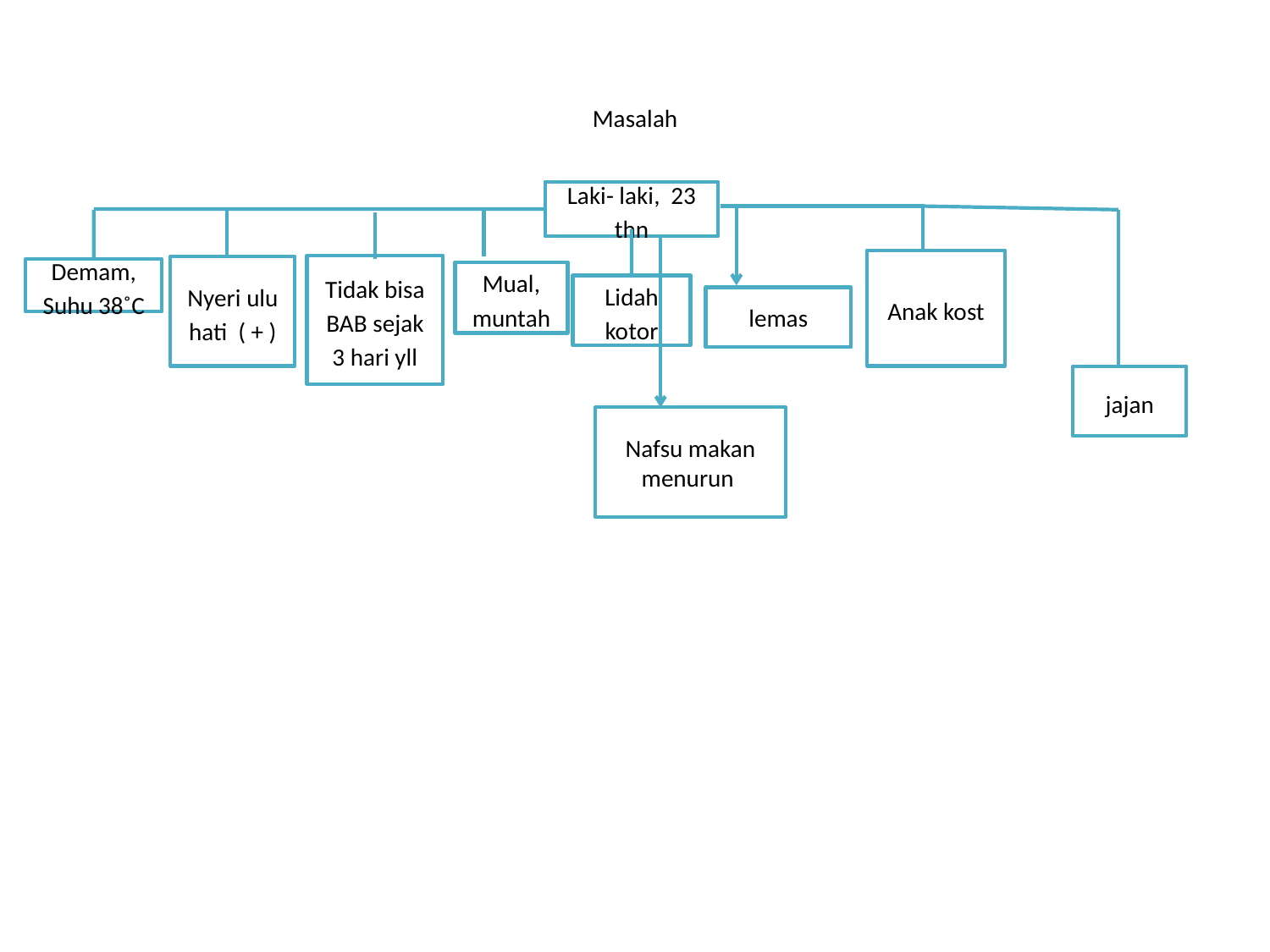

# Masalah
Laki- laki,  23 thn
Anak kost
Tidak bisa BAB sejak 3 hari yll
Nyeri ulu hati  ( + )
Demam, Suhu 38˚C
Mual, muntah
Lidah kotor
lemas
jajan
Nafsu makan menurun